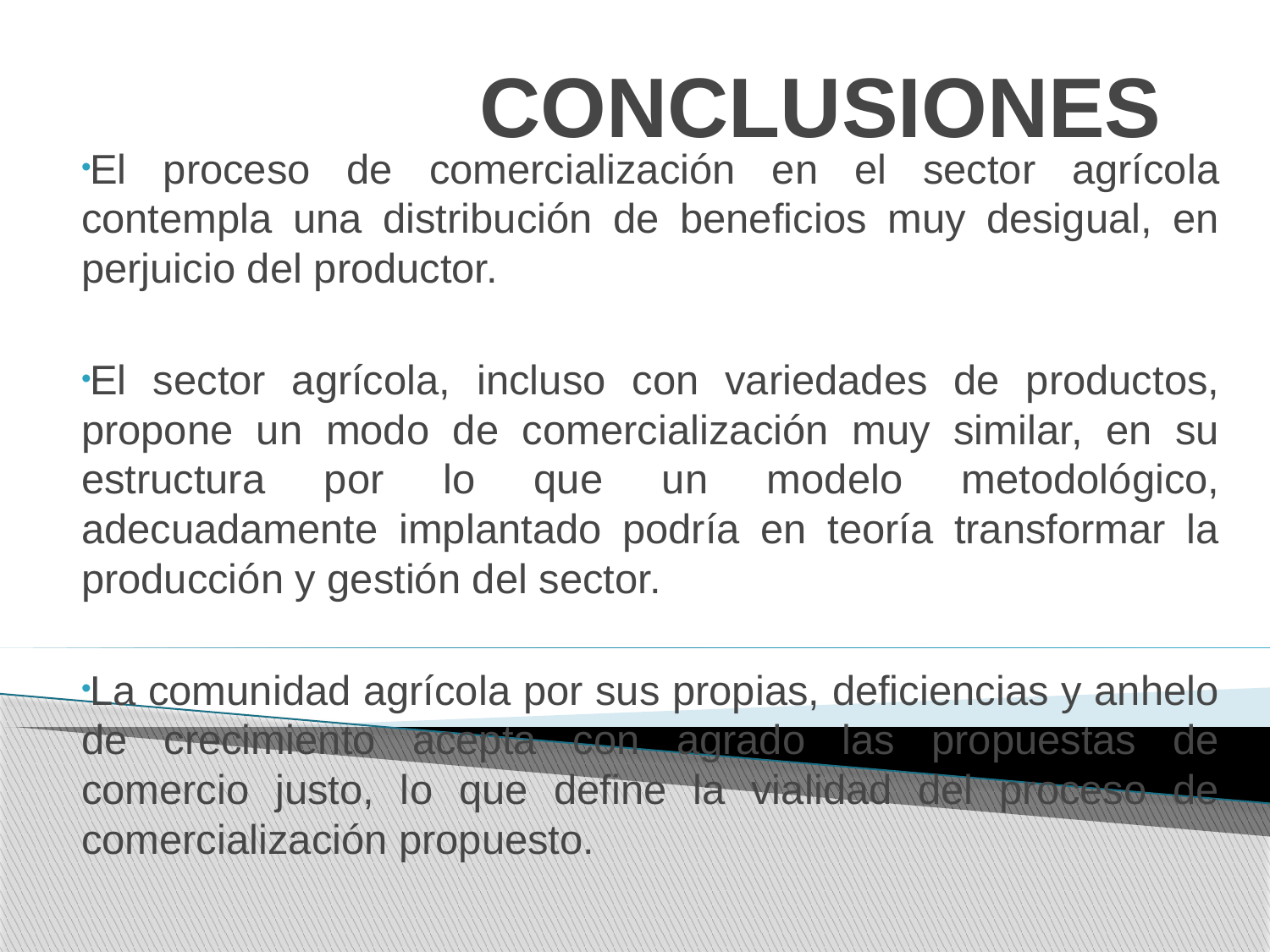

# CONCLUSIONES
El proceso de comercialización en el sector agrícola contempla una distribución de beneficios muy desigual, en perjuicio del productor.

El sector agrícola, incluso con variedades de productos, propone un modo de comercialización muy similar, en su estructura por lo que un modelo metodológico, adecuadamente implantado podría en teoría transformar la producción y gestión del sector.

La comunidad agrícola por sus propias, deficiencias y anhelo de crecimiento acepta con agrado las propuestas de comercio justo, lo que define la vialidad del proceso de comercialización propuesto.